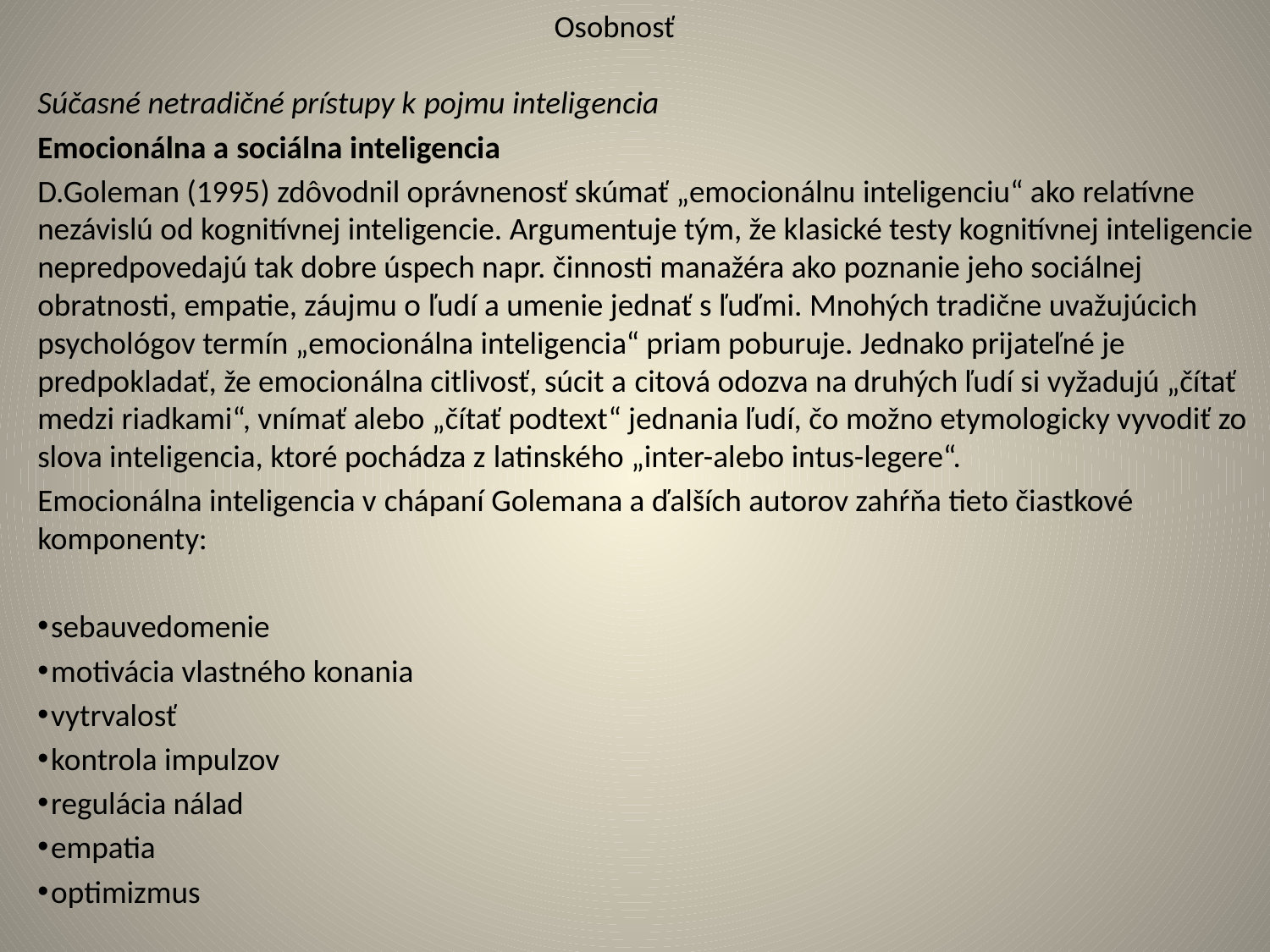

# Osobnosť
Súčasné netradičné prístupy k pojmu inteligencia
Emocionálna a sociálna inteligencia
D.Goleman (1995) zdôvodnil oprávnenosť skúmať „emocionálnu inteligenciu“ ako relatívne nezávislú od kognitívnej inteligencie. Argumentuje tým, že klasické testy kognitívnej inteligencie nepredpovedajú tak dobre úspech napr. činnosti manažéra ako poznanie jeho sociálnej obratnosti, empatie, záujmu o ľudí a umenie jednať s ľuďmi. Mnohých tradične uvažujúcich psychológov termín „emocionálna inteligencia“ priam poburuje. Jednako prijateľné je predpokladať, že emocionálna citlivosť, súcit a citová odozva na druhých ľudí si vyžadujú „čítať medzi riadkami“, vnímať alebo „čítať podtext“ jednania ľudí, čo možno etymologicky vyvodiť zo slova inteligencia, ktoré pochádza z latinského „inter-alebo intus-legere“.
Emocionálna inteligencia v chápaní Golemana a ďalších autorov zahŕňa tieto čiastkové komponenty:

 sebauvedomenie
 motivácia vlastného konania
 vytrvalosť
 kontrola impulzov
 regulácia nálad
 empatia
 optimizmus